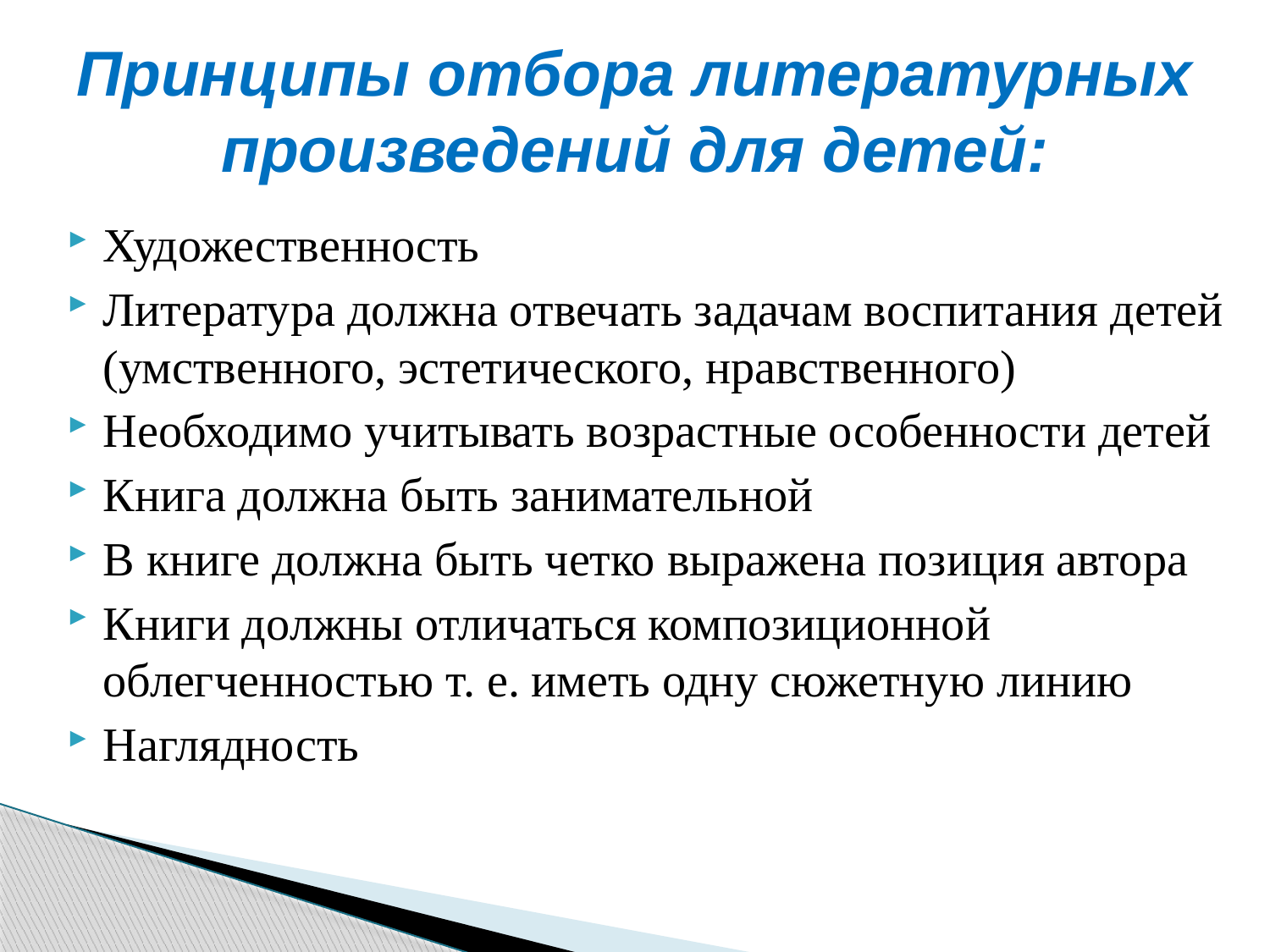

# Принципы отбора литературных произведений для детей:
Художественность
Литература должна отвечать задачам воспитания детей (умственного, эстетического, нравственного)
Необходимо учитывать возрастные особенности детей
Книга должна быть занимательной
В книге должна быть четко выражена позиция автора
Книги должны отличаться композиционной облегченностью т. е. иметь одну сюжетную линию
Наглядность